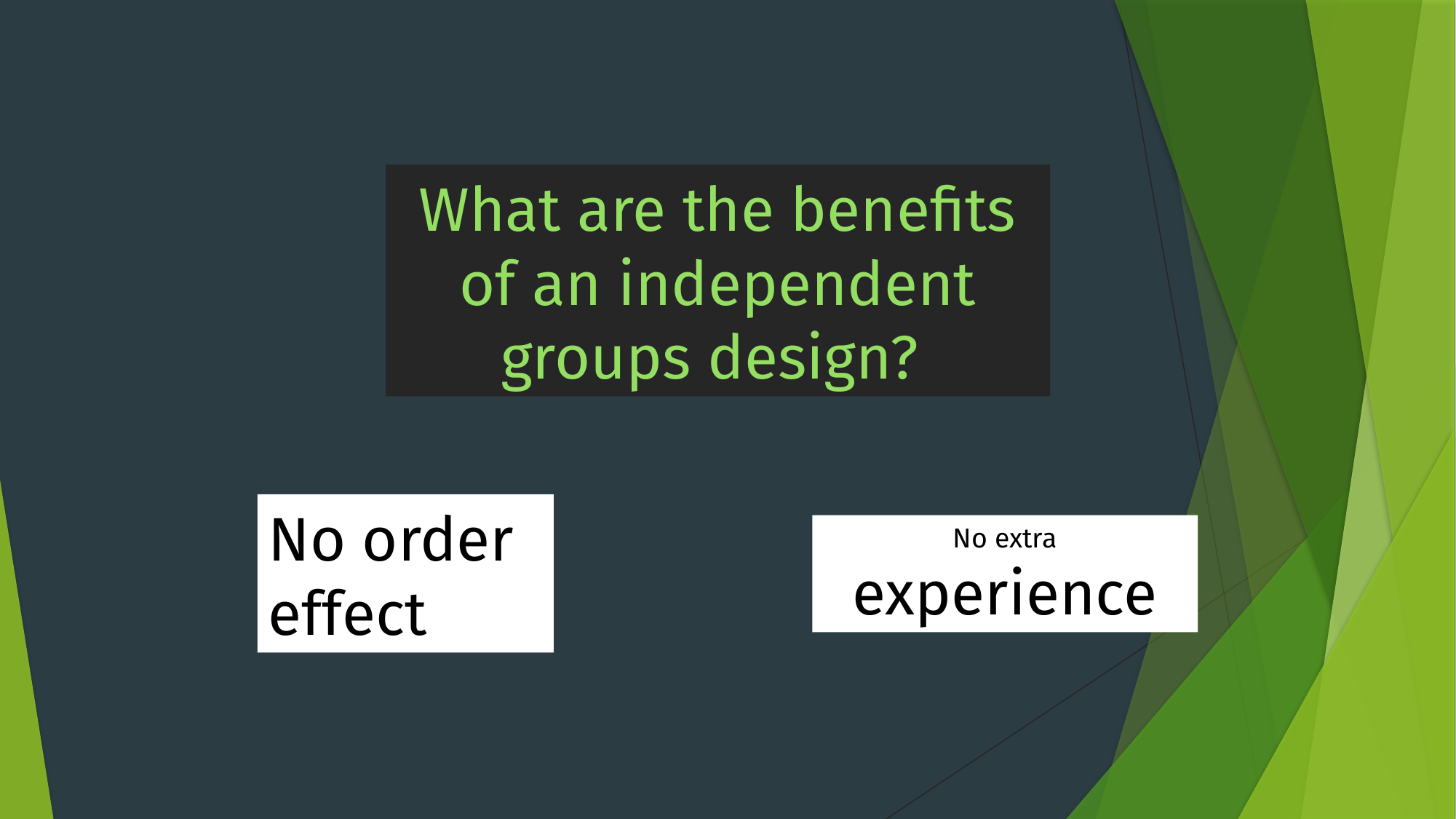

What are the benefits of an independent groups design?
No order effect
No extra experience